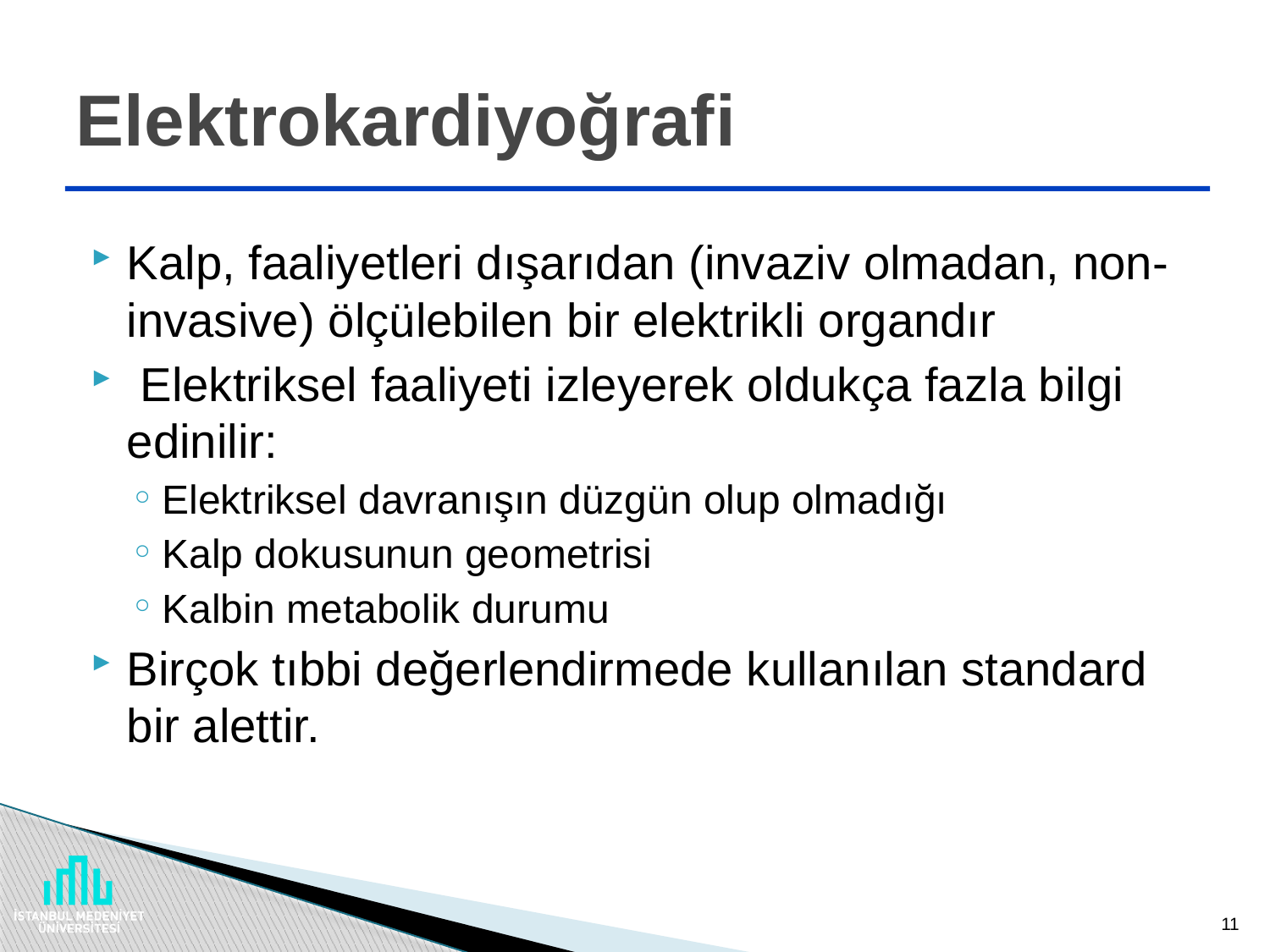

# Elektrokardiyoğrafi

Kalp, faaliyetleri dışarıdan (invaziv olmadan, non-invasive) ölçülebilen bir elektrikli organdır
 Elektriksel faaliyeti izleyerek oldukça fazla bilgi edinilir:
Elektriksel davranışın düzgün olup olmadığı
Kalp dokusunun geometrisi
Kalbin metabolik durumu
Birçok tıbbi değerlendirmede kullanılan standard bir alettir.
11